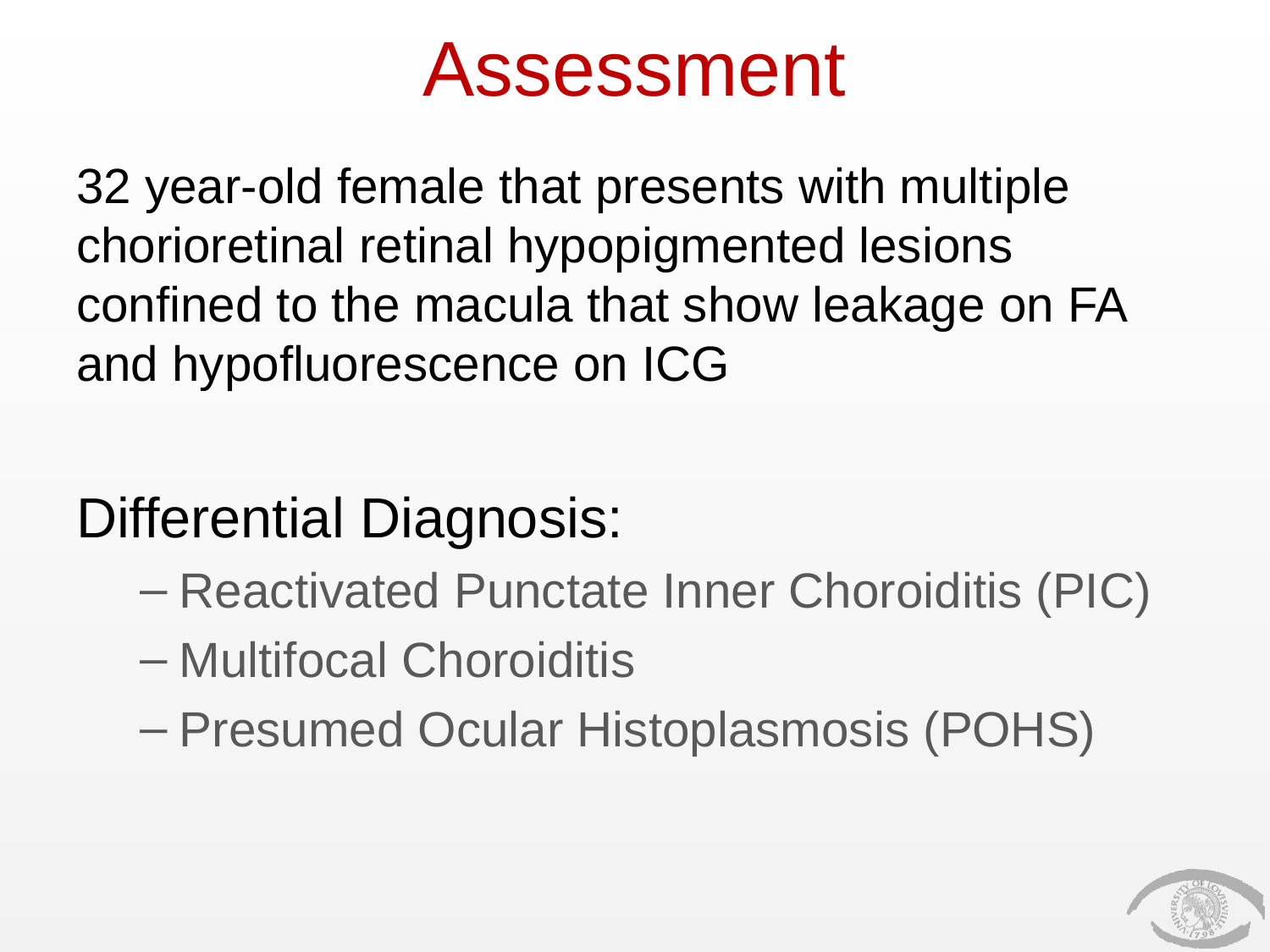

# Assessment
32 year-old female that presents with multiple chorioretinal retinal hypopigmented lesions confined to the macula that show leakage on FA and hypofluorescence on ICG

Differential Diagnosis:
Reactivated Punctate Inner Choroiditis (PIC)
Multifocal Choroiditis
Presumed Ocular Histoplasmosis (POHS)